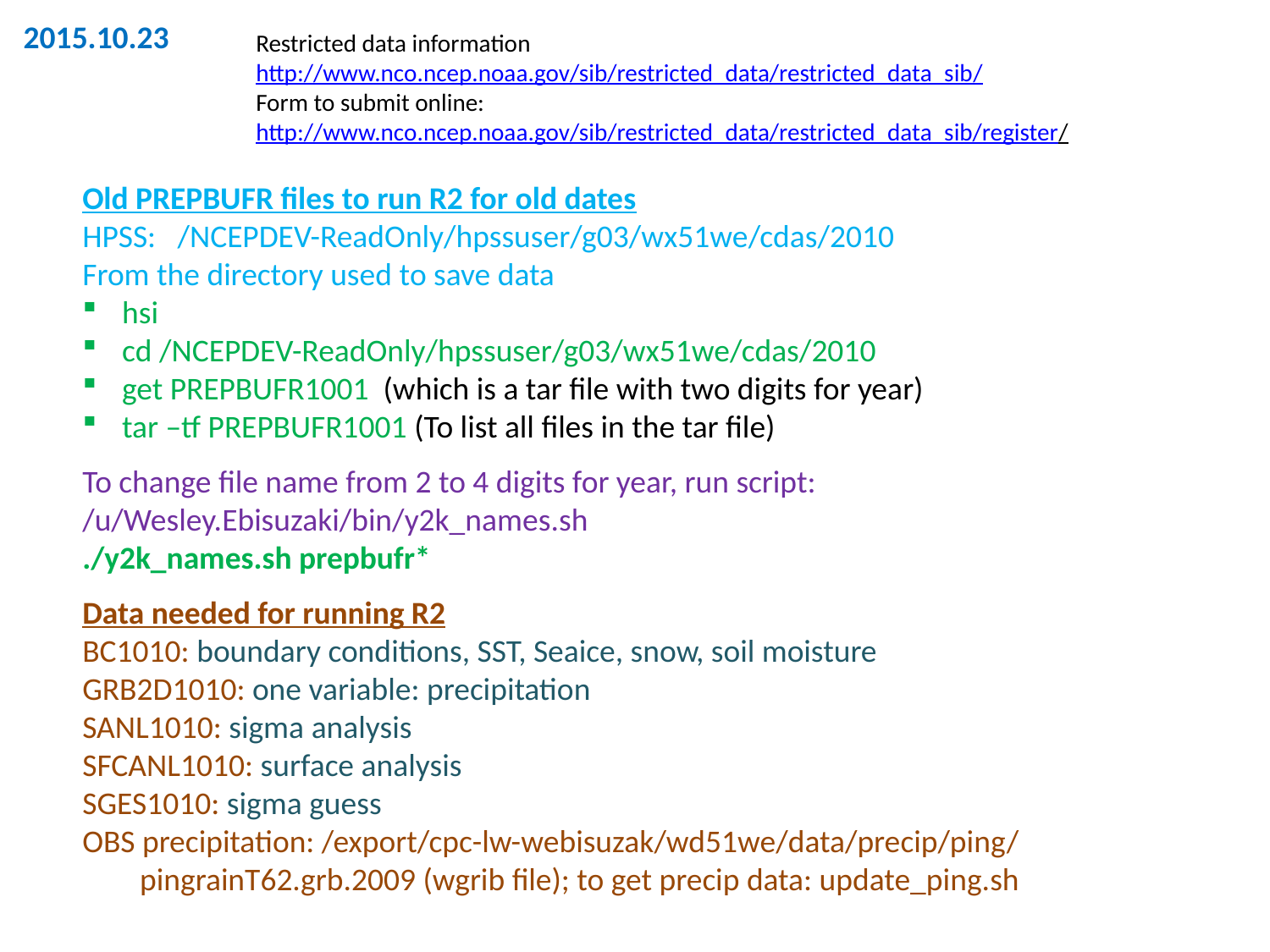

2015.10.23
Restricted data information
http://www.nco.ncep.noaa.gov/sib/restricted_data/restricted_data_sib/
Form to submit online:
http://www.nco.ncep.noaa.gov/sib/restricted_data/restricted_data_sib/register/
Old PREPBUFR files to run R2 for old dates
HPSS:   /NCEPDEV-ReadOnly/hpssuser/g03/wx51we/cdas/2010
From the directory used to save data
hsi
cd /NCEPDEV-ReadOnly/hpssuser/g03/wx51we/cdas/2010
get PREPBUFR1001  (which is a tar file with two digits for year)
tar –tf PREPBUFR1001 (To list all files in the tar file)

To change file name from 2 to 4 digits for year, run script:
/u/Wesley.Ebisuzaki/bin/y2k_names.sh
./y2k_names.sh prepbufr*

Data needed for running R2
BC1010: boundary conditions, SST, Seaice, snow, soil moisture
GRB2D1010: one variable: precipitation
SANL1010: sigma analysis
SFCANL1010: surface analysis
SGES1010: sigma guess
OBS precipitation: /export/cpc-lw-webisuzak/wd51we/data/precip/ping/
        pingrainT62.grb.2009 (wgrib file); to get precip data: update_ping.sh